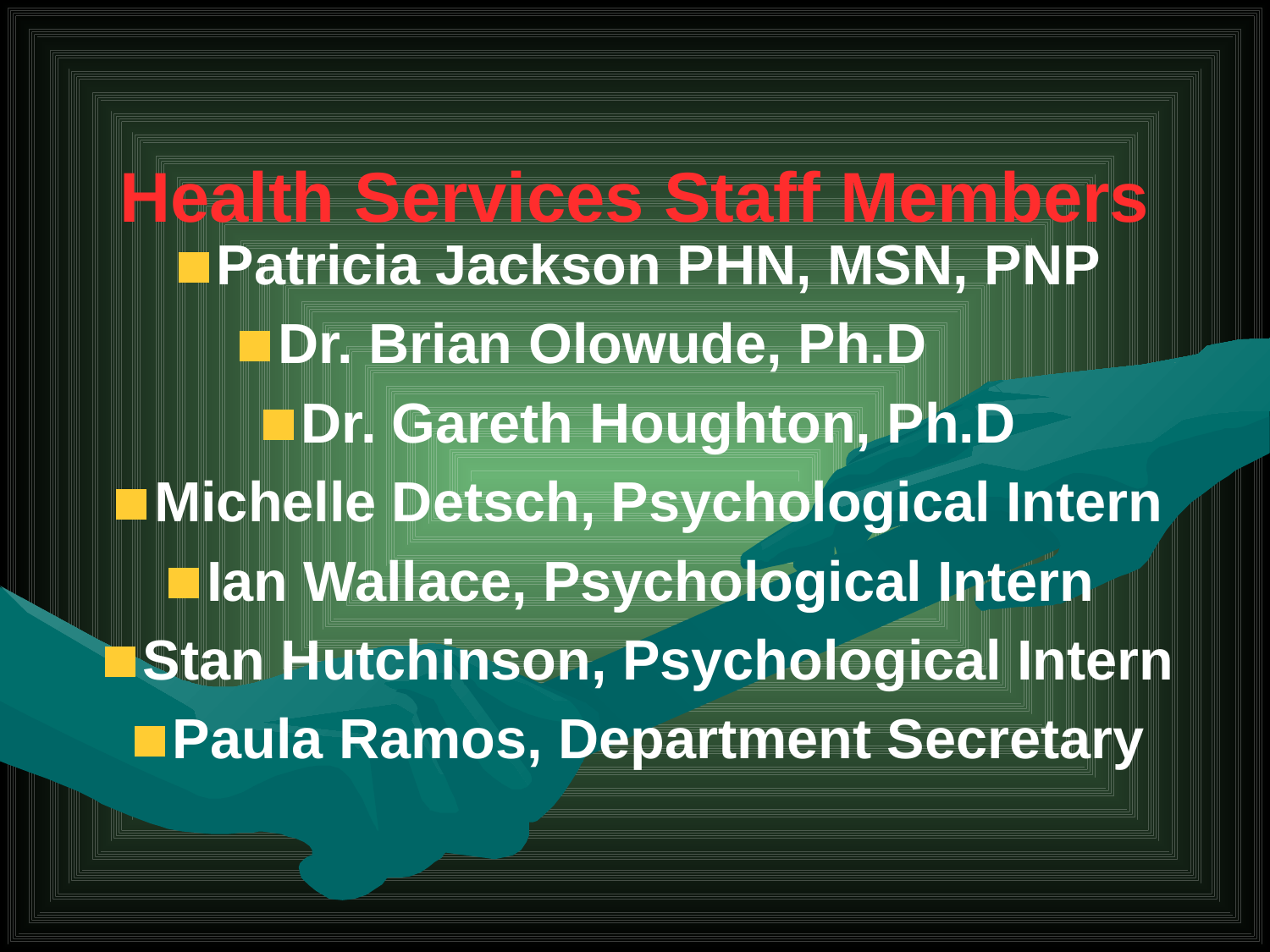

# Health Services Staff Members
Patricia Jackson PHN, MSN, PNP
Dr. Brian Olowude, Ph.D
Dr. Gareth Houghton, Ph.D
Michelle Detsch, Psychological Intern
Ian Wallace, Psychological Intern
Stan Hutchinson, Psychological Intern
Paula Ramos, Department Secretary